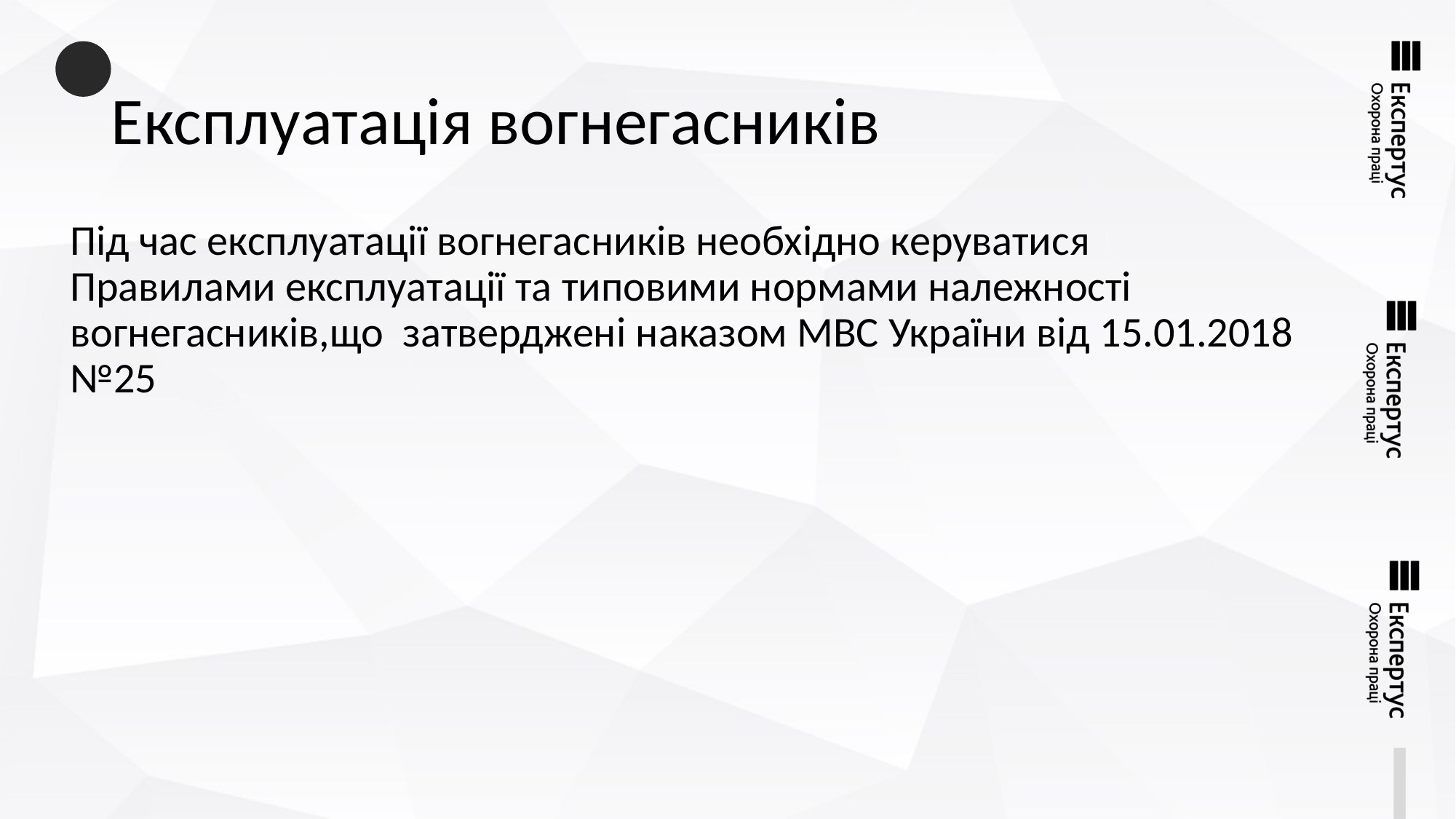

# Експлуатація вогнегасників
Під час експлуатації вогнегасників необхідно керуватися Правилами експлуатації та типовими нормами належності вогнегасників,що  затверджені наказом МВС України від 15.01.2018 №25